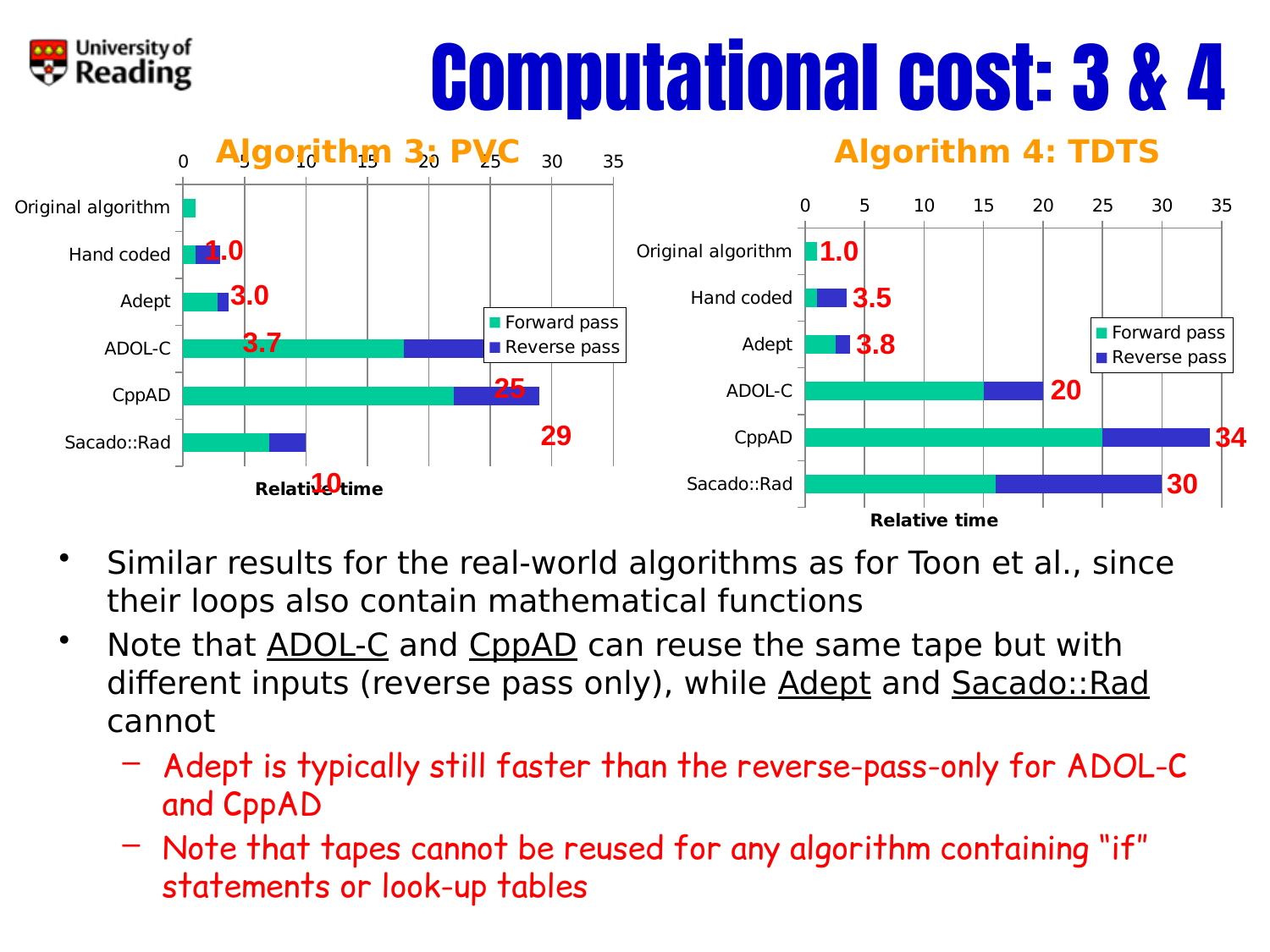

# Computational cost: 3 & 4
Algorithm 3: PVC
Algorithm 4: TDTS

### Chart

| Category | Forward pass | Reverse pass |
|---|---|---|
| Original algorithm | 1.0 | 0.0 |
| Hand coded | 1.0 | 2.0 |
| Adept | 2.8 | 0.9 |
| ADOL-C | 18.0 | 7.0 |
| CppAD | 22.0 | 7.0 |
| Sacado::Rad | 7.0 | 3.0 |

### Chart

| Category | Forward pass | Reverse pass |
|---|---|---|
| Original algorithm | 1.0 | 0.0 |
| Hand coded | 1.0 | 2.5 |
| Adept | 2.6 | 1.2 |
| ADOL-C | 15.0 | 5.0 |
| CppAD | 25.0 | 9.0 |
| Sacado::Rad | 16.0 | 14.0 |
1.0
1.0
3.0
3.5
3.7
3.8
25
20
29
34
10
30
Similar results for the real-world algorithms as for Toon et al., since their loops also contain mathematical functions
Note that ADOL-C and CppAD can reuse the same tape but with different inputs (reverse pass only), while Adept and Sacado::Rad cannot
Adept is typically still faster than the reverse-pass-only for ADOL-C and CppAD
Note that tapes cannot be reused for any algorithm containing “if” statements or look-up tables